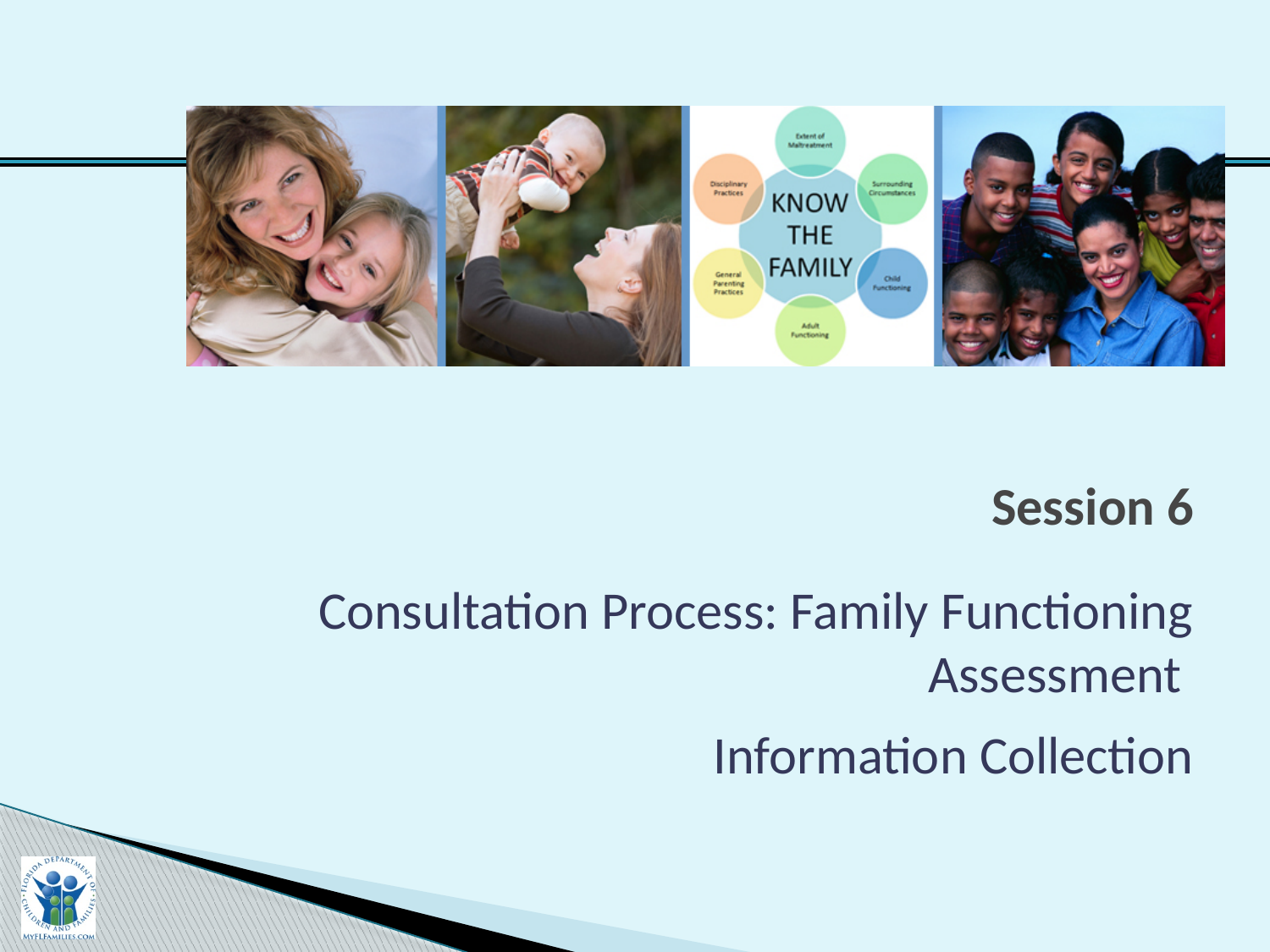

# Session 6
Consultation Process: Family Functioning Assessment
 Information Collection